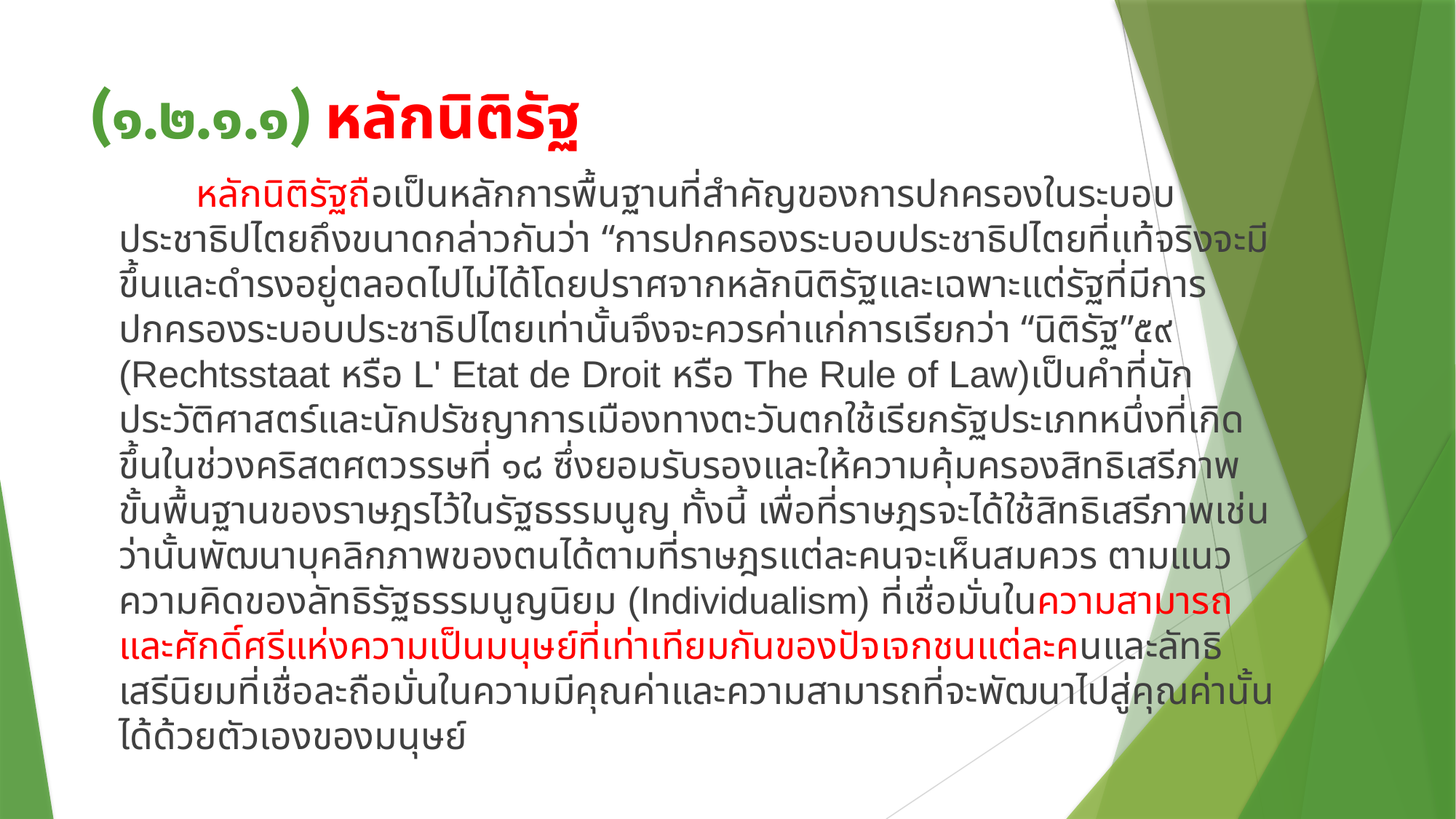

# (๑.๒.๑.๑) หลักนิติรัฐ
 		หลักนิติรัฐถือเป็นหลักการพื้นฐานที่สำคัญของการปกครองในระบอบประชาธิปไตยถึงขนาดกล่าวกันว่า “การปกครองระบอบประชาธิปไตยที่แท้จริงจะมีขึ้นและดำรงอยู่ตลอดไปไม่ได้โดยปราศจากหลักนิติรัฐและเฉพาะแต่รัฐที่มีการปกครองระบอบประชาธิปไตยเท่านั้นจึงจะควรค่าแก่การเรียกว่า “นิติรัฐ”๕๙ (Rechtsstaat หรือ L' Etat de Droit หรือ The Rule of Law)เป็นคำที่นักประวัติศาสตร์และนักปรัชญาการเมืองทางตะวันตกใช้เรียกรัฐประเภทหนึ่งที่เกิดขึ้นในช่วงคริสตศตวรรษที่ ๑๘ ซึ่งยอมรับรองและให้ความคุ้มครองสิทธิเสรีภาพขั้นพื้นฐานของราษฎรไว้ในรัฐธรรมนูญ ทั้งนี้ เพื่อที่ราษฎรจะได้ใช้สิทธิเสรีภาพเช่นว่านั้นพัฒนาบุคลิกภาพของตนได้ตามที่ราษฎรแต่ละคนจะเห็นสมควร ตามแนวความคิดของลัทธิรัฐธรรมนูญนิยม (Individualism) ที่เชื่อมั่นในความสามารถและศักดิ์ศรีแห่งความเป็นมนุษย์ที่เท่าเทียมกันของปัจเจกชนแต่ละคนและลัทธิเสรีนิยมที่เชื่อละถือมั่นในความมีคุณค่าและความสามารถที่จะพัฒนาไปสู่คุณค่านั้นได้ด้วยตัวเองของมนุษย์